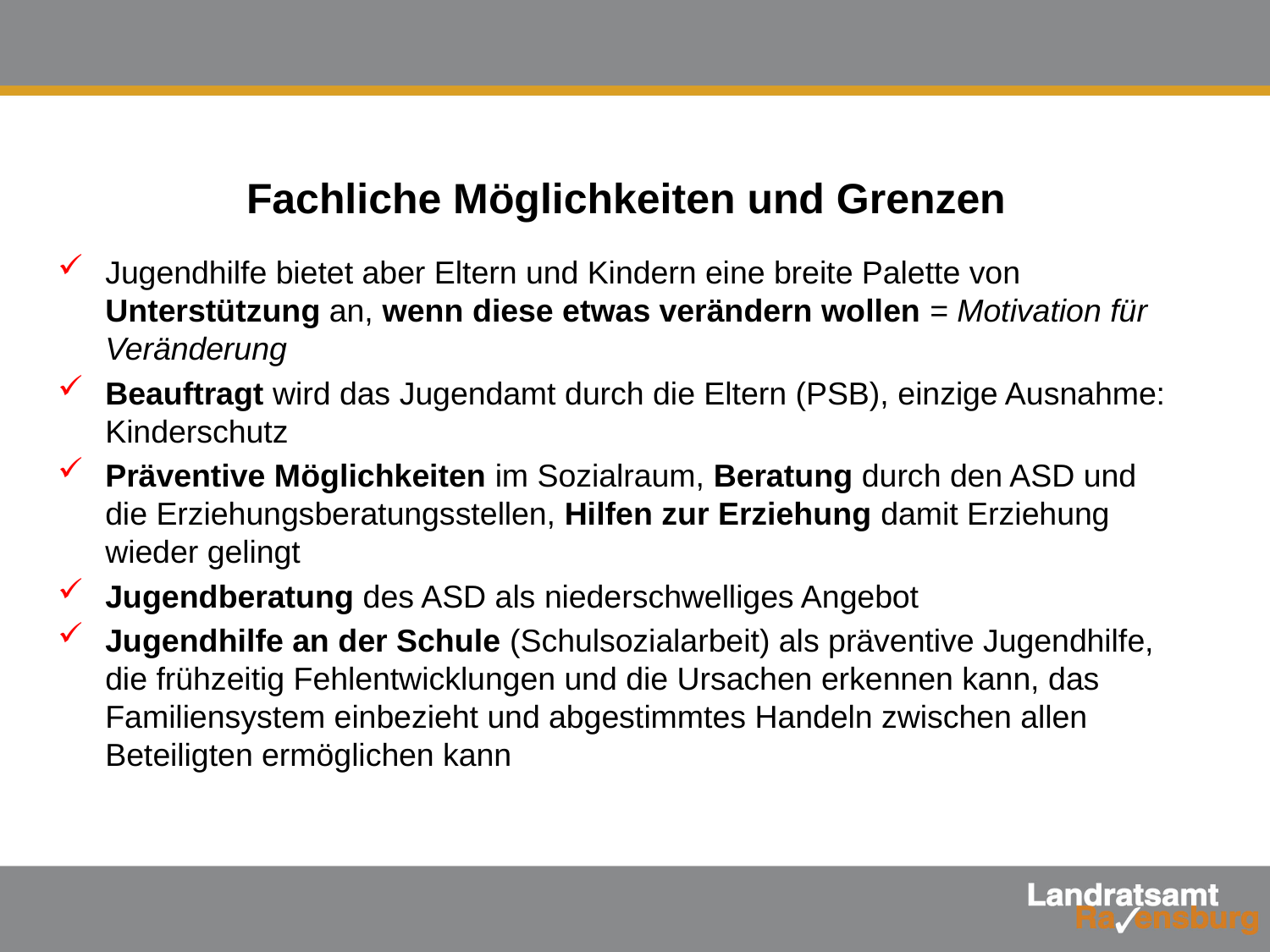

# Fachliche Möglichkeiten und Grenzen
Jugendhilfe bietet aber Eltern und Kindern eine breite Palette von Unterstützung an, wenn diese etwas verändern wollen = Motivation für Veränderung
Beauftragt wird das Jugendamt durch die Eltern (PSB), einzige Ausnahme: Kinderschutz
Präventive Möglichkeiten im Sozialraum, Beratung durch den ASD und die Erziehungsberatungsstellen, Hilfen zur Erziehung damit Erziehung wieder gelingt
Jugendberatung des ASD als niederschwelliges Angebot
Jugendhilfe an der Schule (Schulsozialarbeit) als präventive Jugendhilfe, die frühzeitig Fehlentwicklungen und die Ursachen erkennen kann, das Familiensystem einbezieht und abgestimmtes Handeln zwischen allen Beteiligten ermöglichen kann